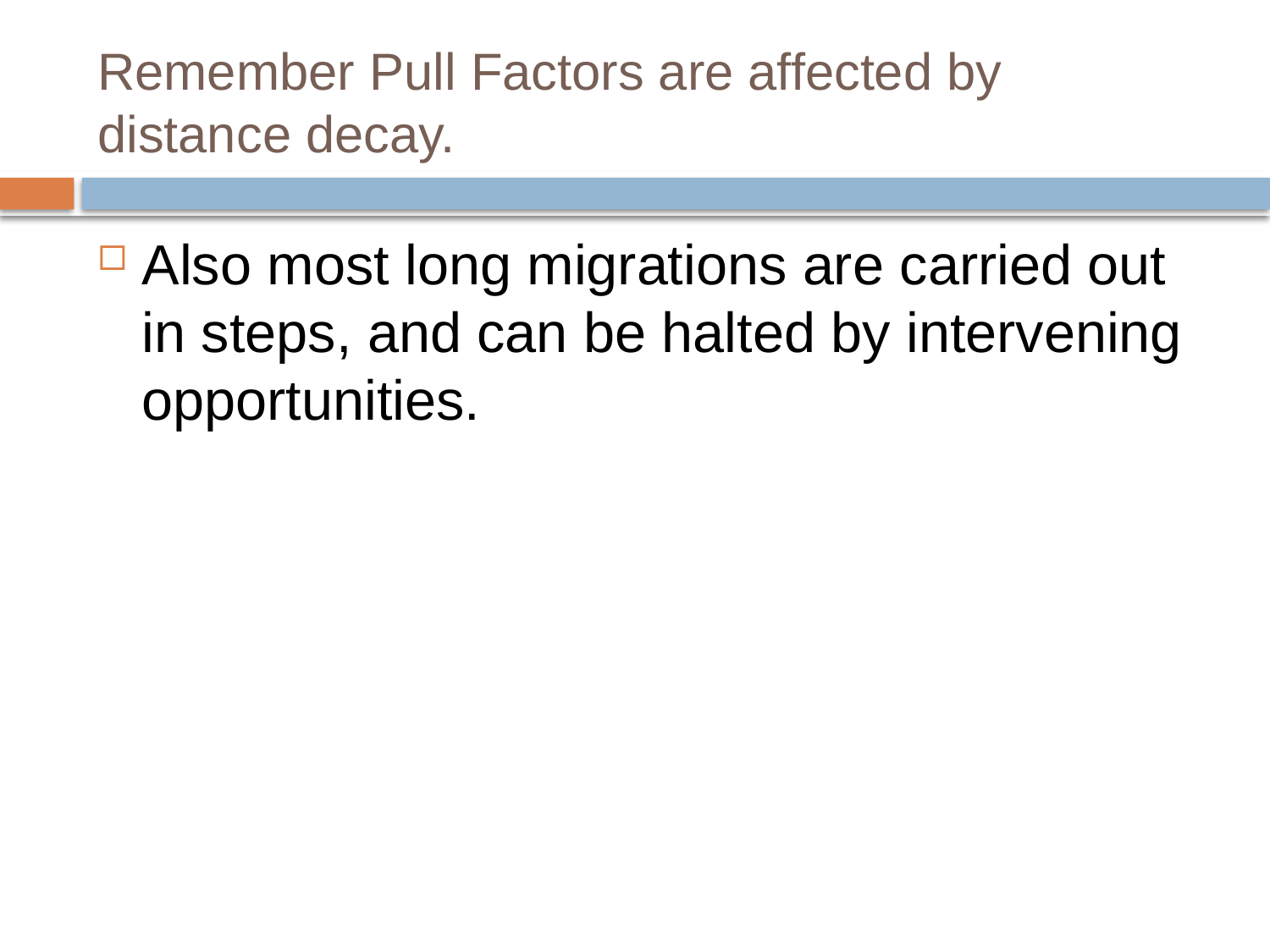

# Remember Pull Factors are affected by distance decay.
Also most long migrations are carried out in steps, and can be halted by intervening opportunities.